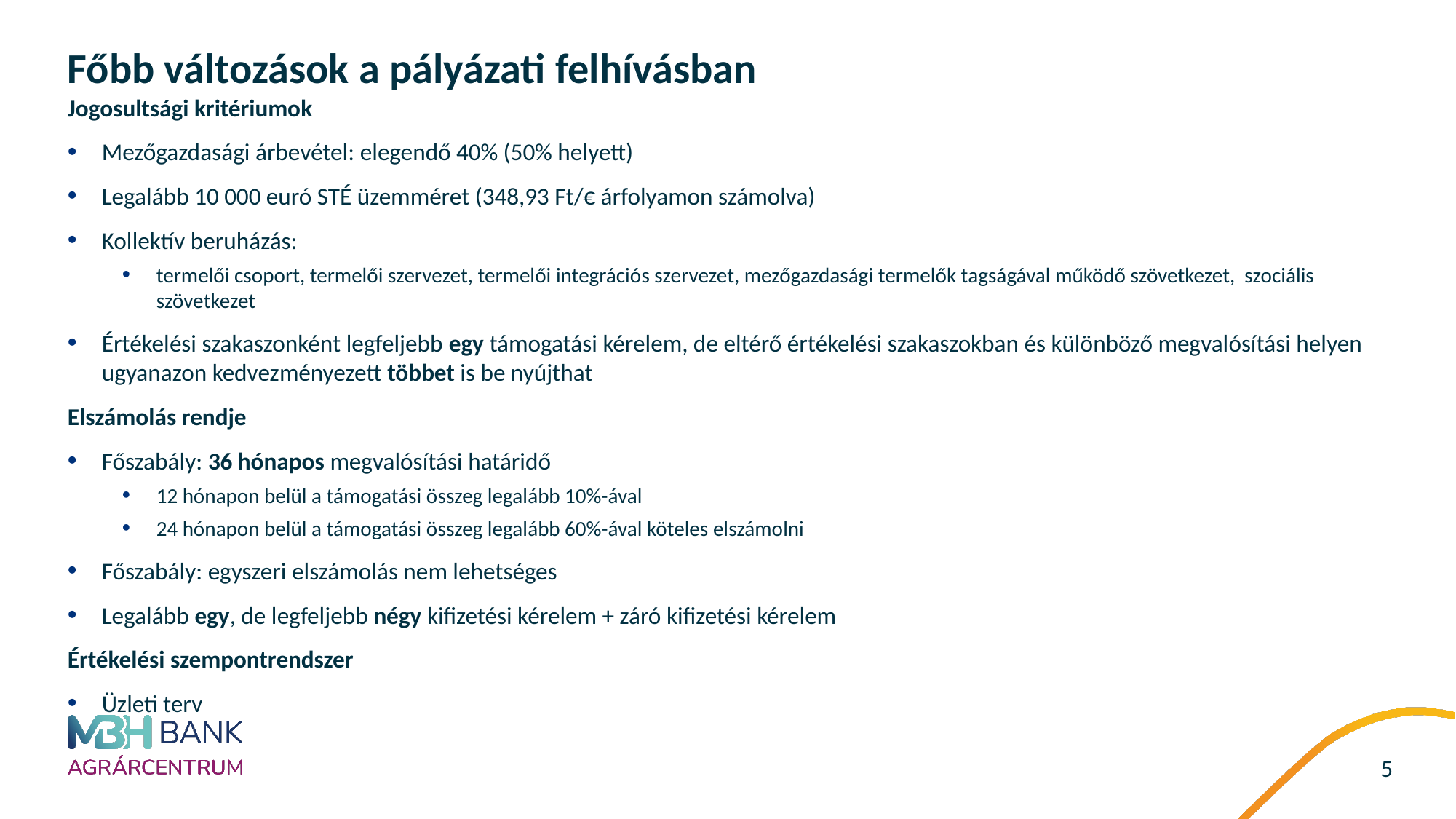

# Főbb változások a pályázati felhívásban
Jogosultsági kritériumok
Mezőgazdasági árbevétel: elegendő 40% (50% helyett)
Legalább 10 000 euró STÉ üzemméret (348,93 Ft/€ árfolyamon számolva)
Kollektív beruházás:
termelői csoport, termelői szervezet, termelői integrációs szervezet, mezőgazdasági termelők tagságával működő szövetkezet,  szociális szövetkezet
Értékelési szakaszonként legfeljebb egy támogatási kérelem, de eltérő értékelési szakaszokban és különböző megvalósítási helyen ugyanazon kedvezményezett többet is be nyújthat
Elszámolás rendje
Főszabály: 36 hónapos megvalósítási határidő
12 hónapon belül a támogatási összeg legalább 10%-ával
24 hónapon belül a támogatási összeg legalább 60%-ával köteles elszámolni
Főszabály: egyszeri elszámolás nem lehetséges
Legalább egy, de legfeljebb négy kifizetési kérelem + záró kifizetési kérelem
Értékelési szempontrendszer
Üzleti terv